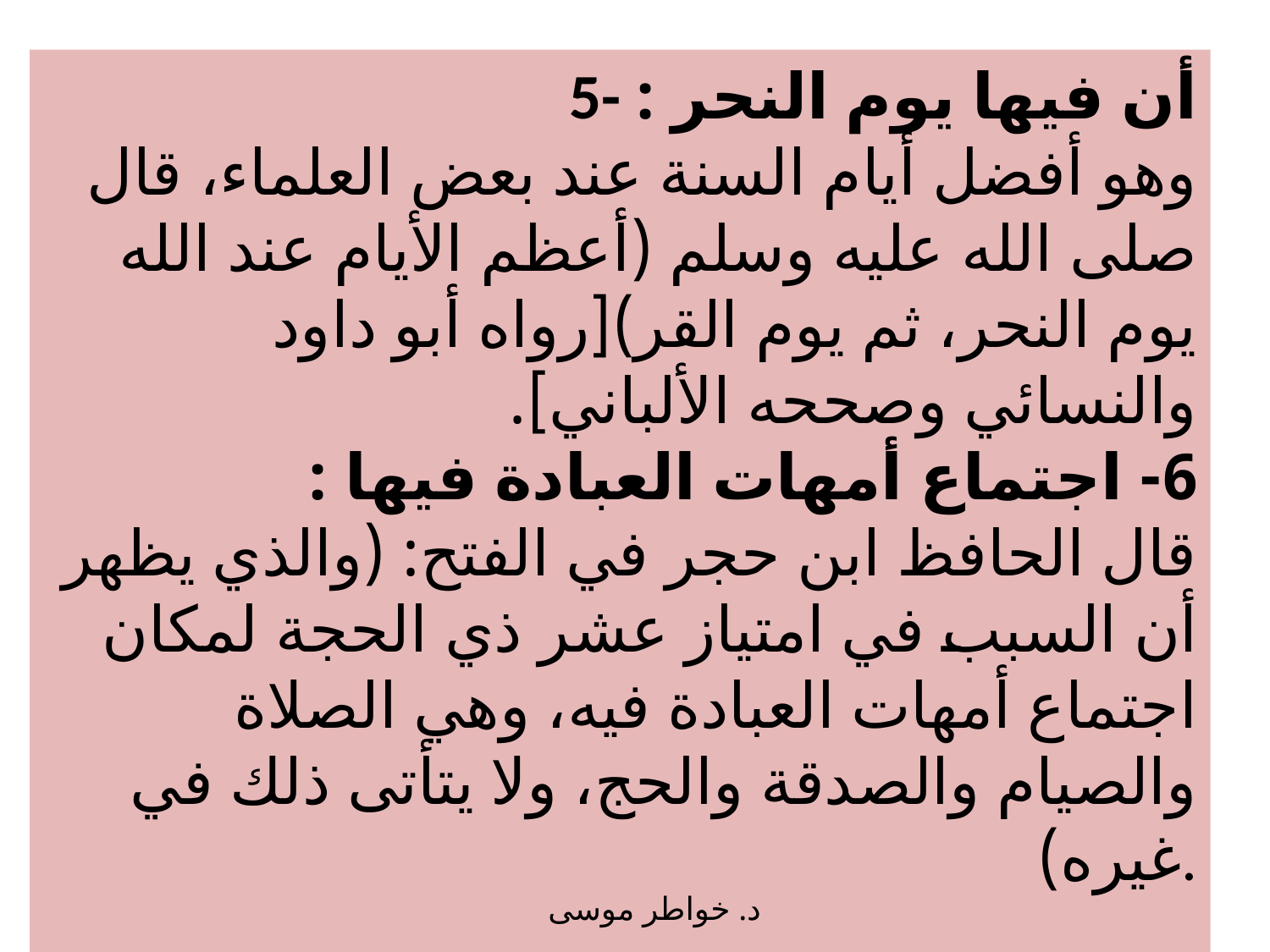

5- أن فيها يوم النحر :
وهو أفضل أيام السنة عند بعض العلماء، قال صلى الله عليه وسلم (أعظم الأيام عند الله يوم النحر، ثم يوم القر)[رواه أبو داود والنسائي وصححه الألباني].
6- اجتماع أمهات العبادة فيها :
قال الحافظ ابن حجر في الفتح: (والذي يظهر أن السبب في امتياز عشر ذي الحجة لمكان اجتماع أمهات العبادة فيه، وهي الصلاة والصيام والصدقة والحج، ولا يتأتى ذلك في غيره).
د. خواطر موسى